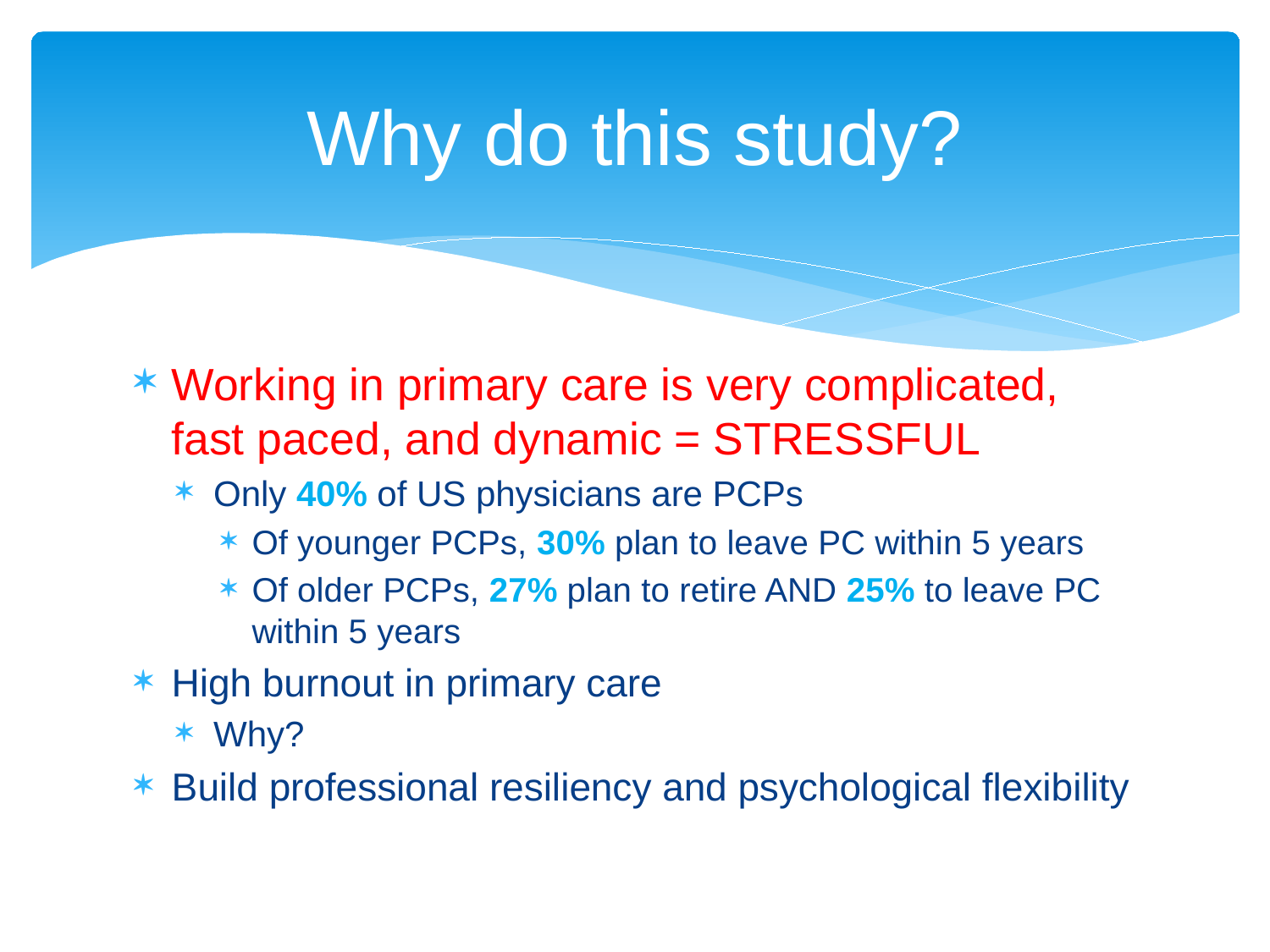

# Why do this study?

Working in primary care is very complicated, fast paced, and dynamic = STRESSFUL
Only 40% of US physicians are PCPs
Of younger PCPs, 30% plan to leave PC within 5 years
Of older PCPs, 27% plan to retire AND 25% to leave PC within 5 years
High burnout in primary care
Why?
Build professional resiliency and psychological flexibility